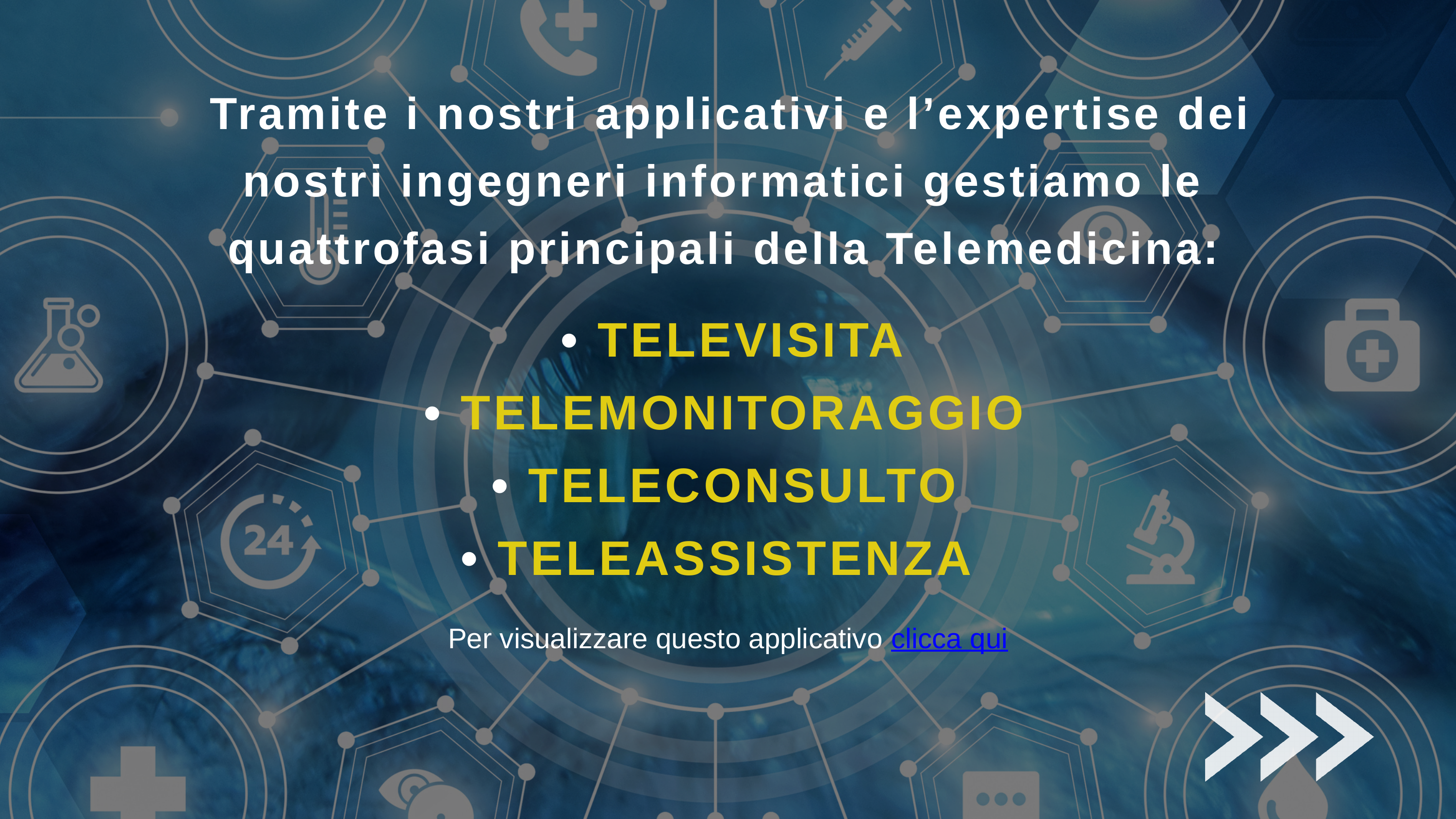

Tramite i nostri applicativi e l’expertise dei nostri ingegneri informatici gestiamo le quattrofasi principali della Telemedicina:

 • TELEVISITA
• TELEMONITORAGGIO
• TELECONSULTO
• TELEASSISTENZA
Per visualizzare questo applicativo clicca qui